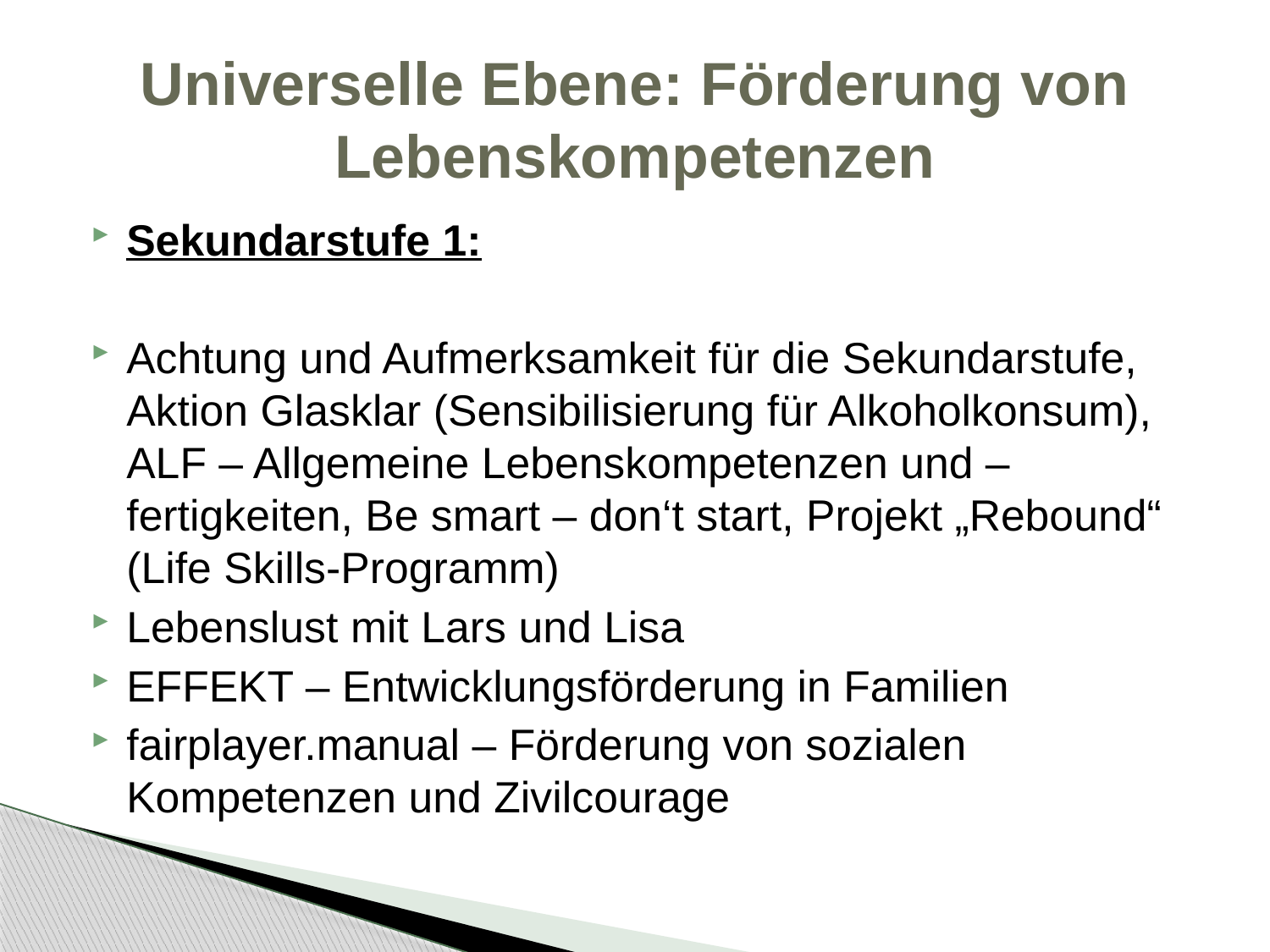

# Universelle Ebene: Förderung von Lebenskompetenzen
Sekundarstufe 1:

Achtung und Aufmerksamkeit für die Sekundarstufe, Aktion Glasklar (Sensibilisierung für Alkoholkonsum), ALF – Allgemeine Lebenskompetenzen und –fertigkeiten, Be smart – don‘t start, Projekt „Rebound“ (Life Skills-Programm)
Lebenslust mit Lars und Lisa
EFFEKT – Entwicklungsförderung in Familien
fairplayer.manual – Förderung von sozialen Kompetenzen und Zivilcourage